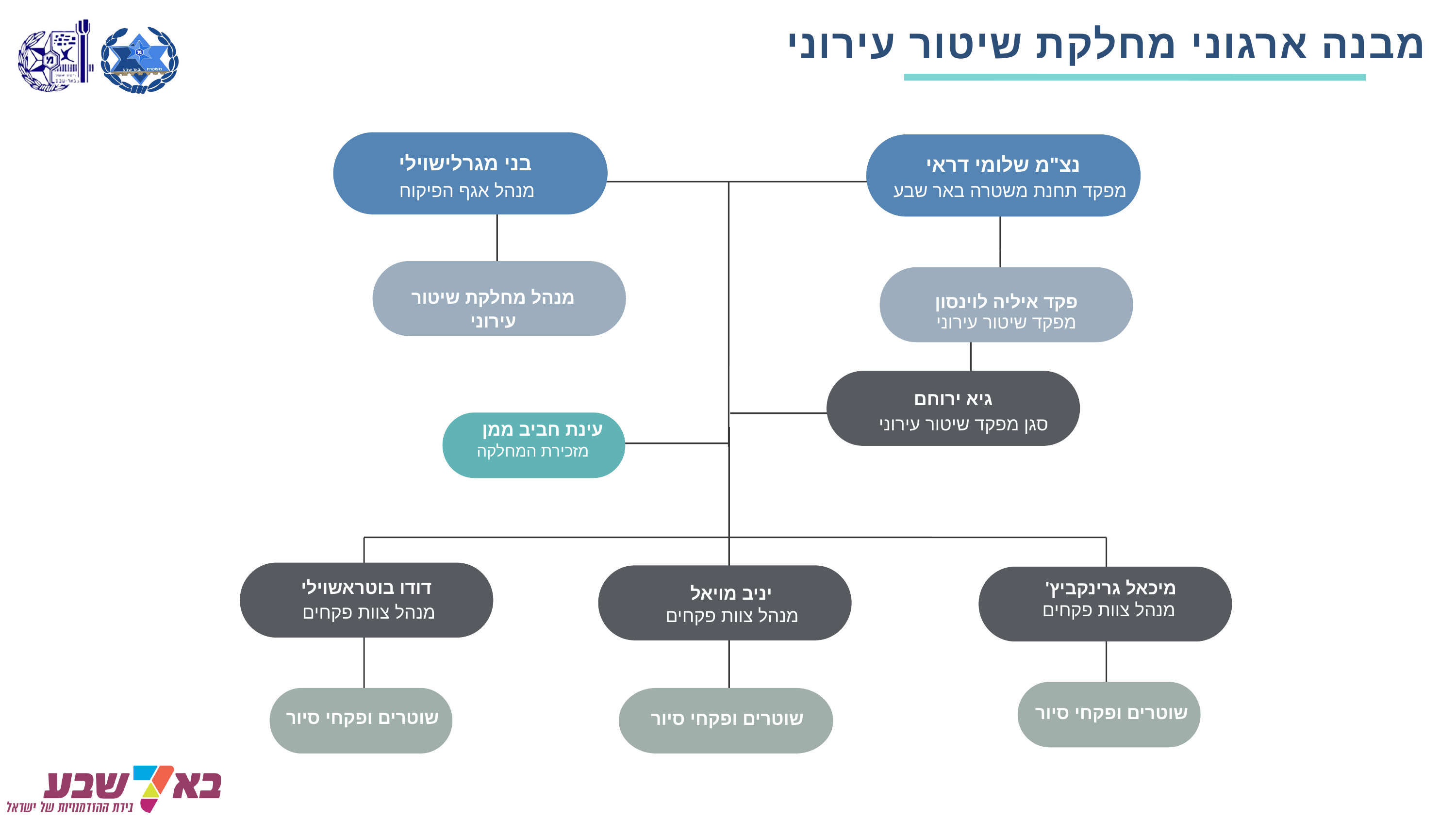

מבנה ארגוני מחלקת שיטור עירוני

בני מגרלישוילי
נצ"מ שלומי דראי
מנהל אגף הפיקוח
מפקד תחנת משטרה באר שבע

מנהל מחלקת שיטור עירוני
פקד איליה לוינסון

מפקד שיטור עירוני

גיא ירוחם

סגן מפקד שיטור עירוני
עינת חביב ממן

מזכירת המחלקה

דודו בוטראשוילי
מיכאל גרינקביץ'
יניב מויאל
מנהל צוות פקחים
מנהל צוות פקחים
מנהל צוות פקחים

שוטרים ופקחי סיור
שוטרים ופקחי סיור
שוטרים ופקחי סיור